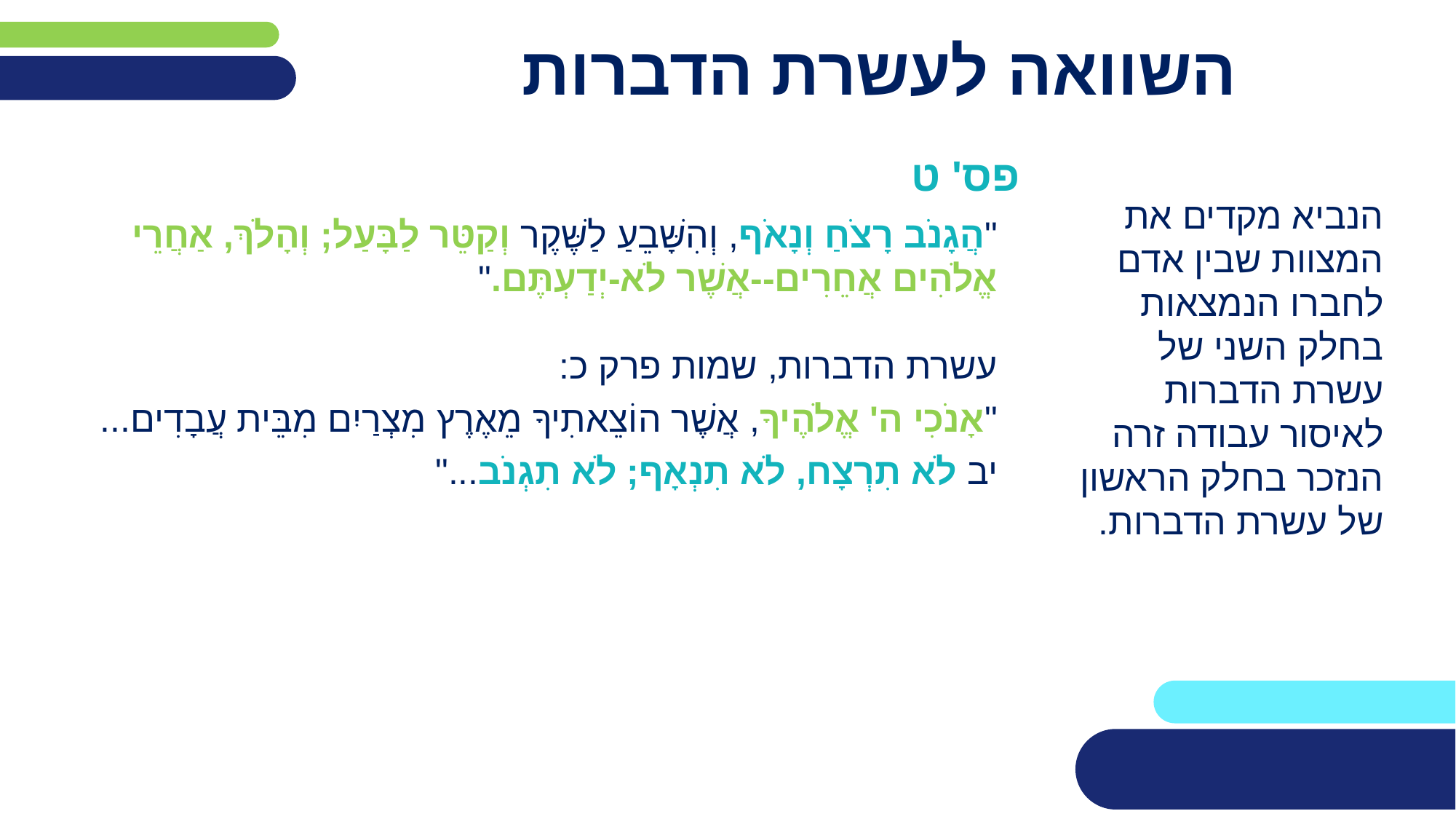

# השוואה לעשרת הדברות
פס' ט

הנביא מקדים את המצוות שבין אדם לחברו הנמצאות בחלק השני של עשרת הדברות לאיסור עבודה זרה הנזכר בחלק הראשון של עשרת הדברות.

"הֲגָנֹב רָצֹחַ וְנָאֹף, וְהִשָּׁבֵעַ לַשֶּׁקֶר וְקַטֵּר לַבָּעַל; וְהָלֹךְ, אַחֲרֵי אֱלֹהִים אֲחֵרִים--אֲשֶׁר לֹא-יְדַעְתֶּם."

עשרת הדברות, שמות פרק כ:
"אָנֹכִי ה' אֱלֹהֶיךָ, אֲשֶׁר הוֹצֵאתִיךָ מֵאֶרֶץ מִצְרַיִם מִבֵּית עֲבָדִים...
יב לֹא תִרְצָח, לֹא תִנְאָף; לֹא תִגְנֹב..."